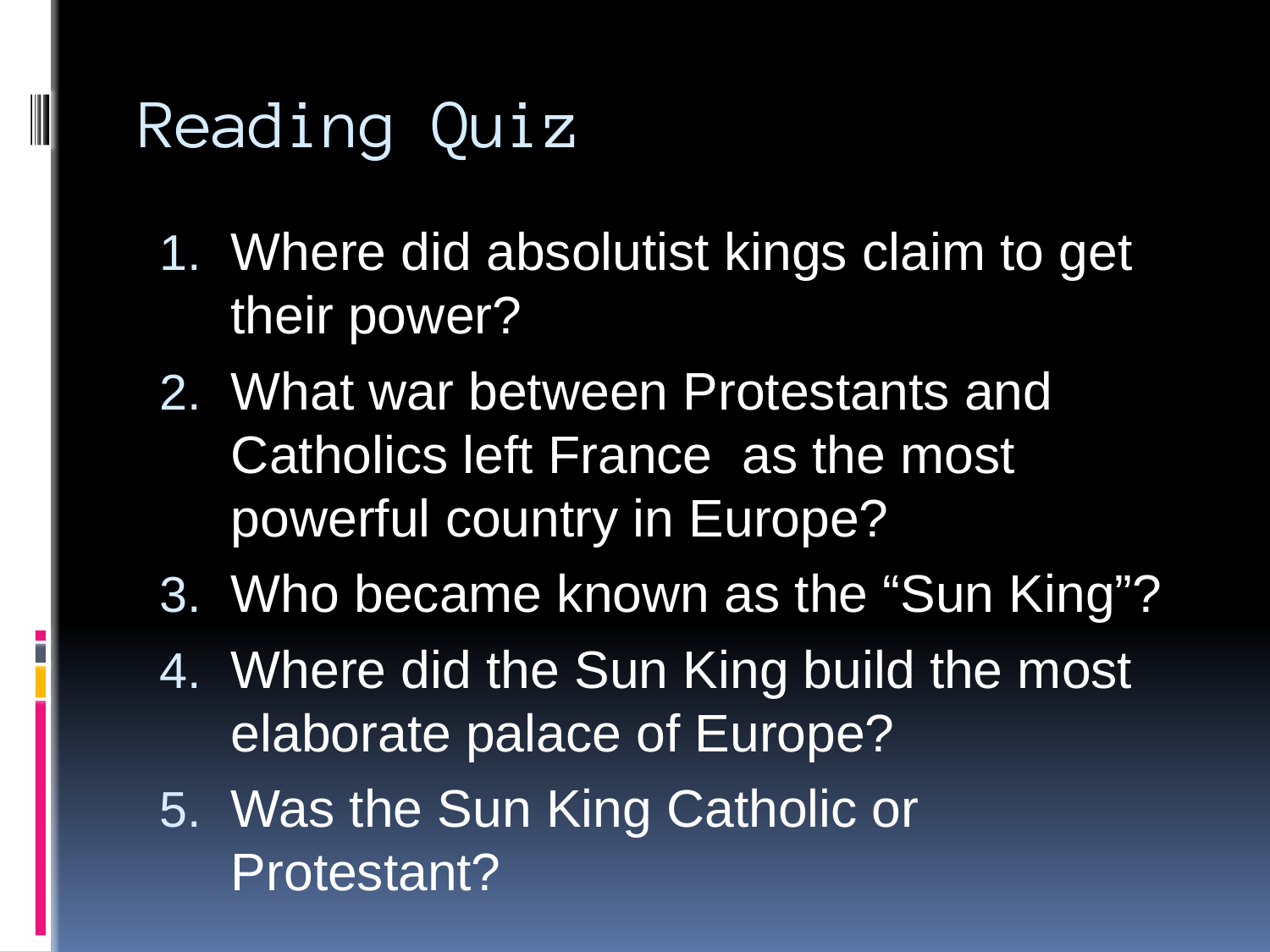

# Reading Quiz
Where did absolutist kings claim to get their power?
What war between Protestants and Catholics left France  as the most powerful country in Europe?
Who became known as the “Sun King”?
Where did the Sun King build the most elaborate palace of Europe?
Was the Sun King Catholic or Protestant?